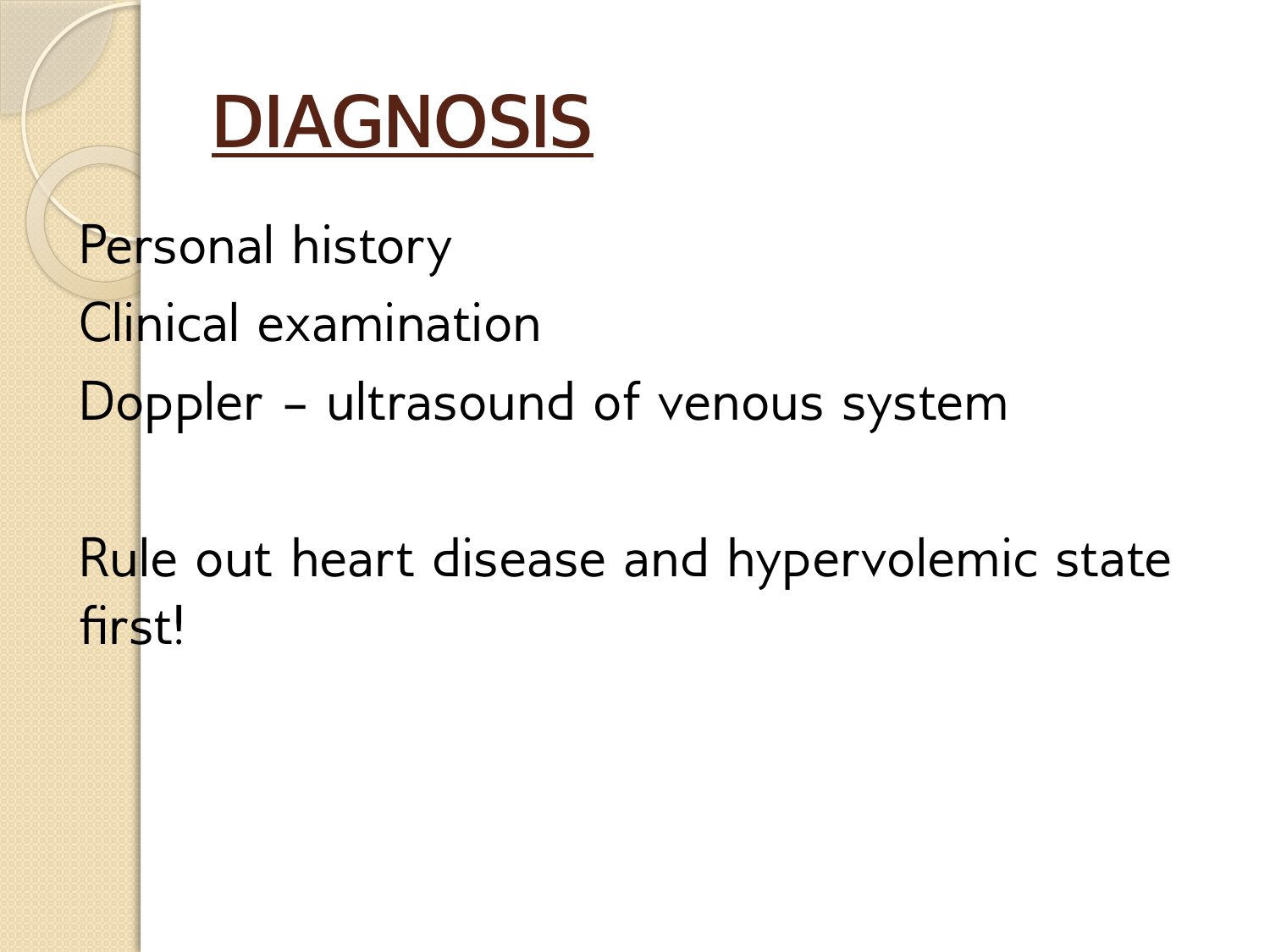

# DIAGNOSIS
Personal history
Clinical examination
Doppler – ultrasound of venous system

Rule out heart disease and hypervolemic state first!